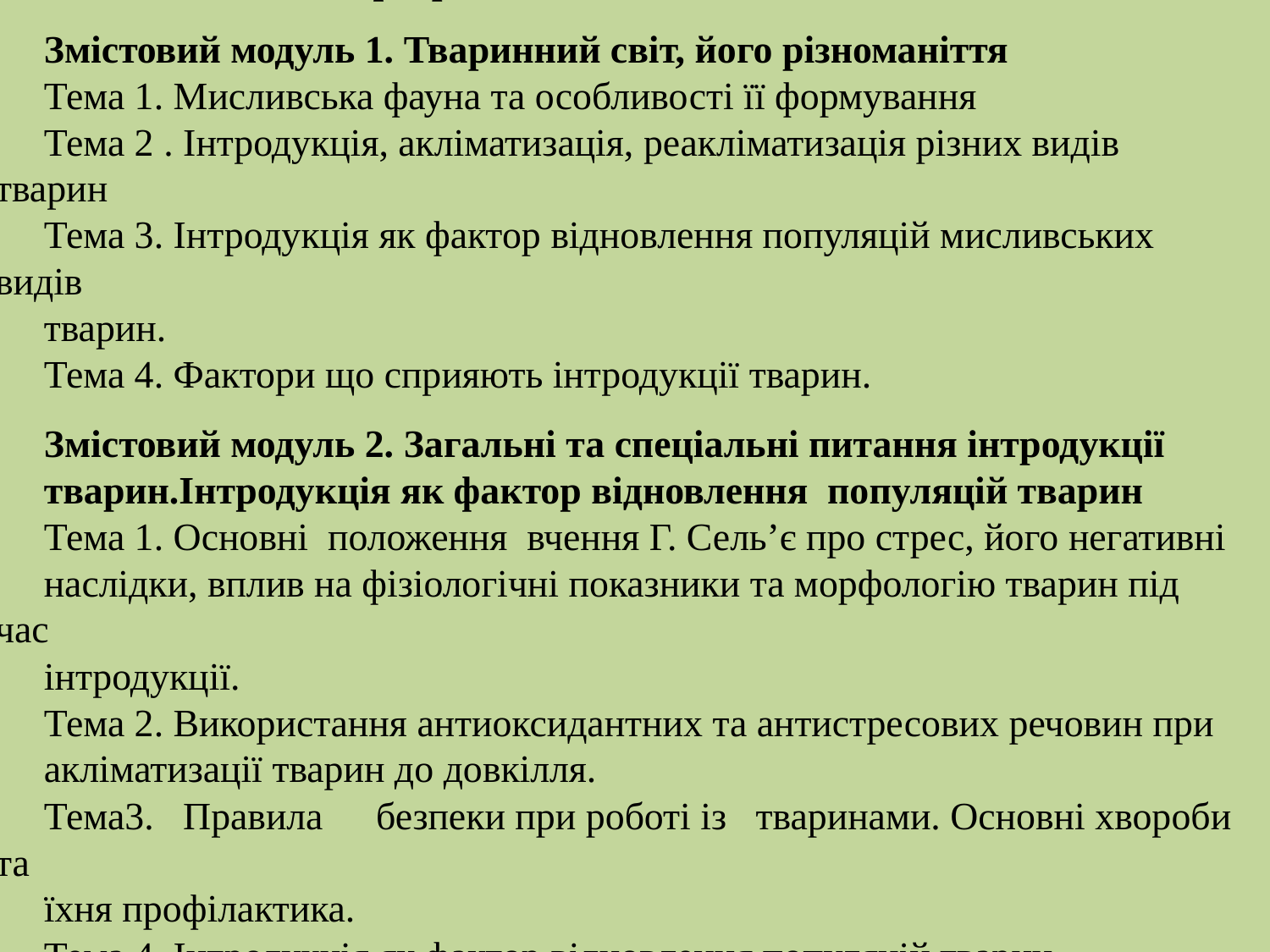

Програма навчальної дисципліни

Змістовий модуль 1. Тваринний світ, його різноманіття
Тема 1. Мисливська фауна та особливості її формування
Тема 2 . Інтродукція, акліматизація, реакліматизація різних видів  тварин
Тема 3. Інтродукція як фактор відновлення популяцій мисливських   видів
тварин.
Тема 4. Фактори що сприяють інтродукції тварин.

Змістовий модуль 2. Загальні та спеціальні питання інтродукції
тварин.Інтродукція як фактор відновлення  популяцій тварин
Тема 1. Основні  положення  вчення Г. Сель’є про стрес, його негативні
наслідки, вплив на фізіологічні показники та морфологію тварин під час
інтродукції.
Тема 2. Використання антиоксидантних та антистресових речовин при
акліматизації тварин до довкілля.
Тема3.   Правила	безпеки при роботі із   тваринами. Основні хвороби та
їхня профілактика.
Тема 4. Інтродукція як фактор відновлення популяцій тварин